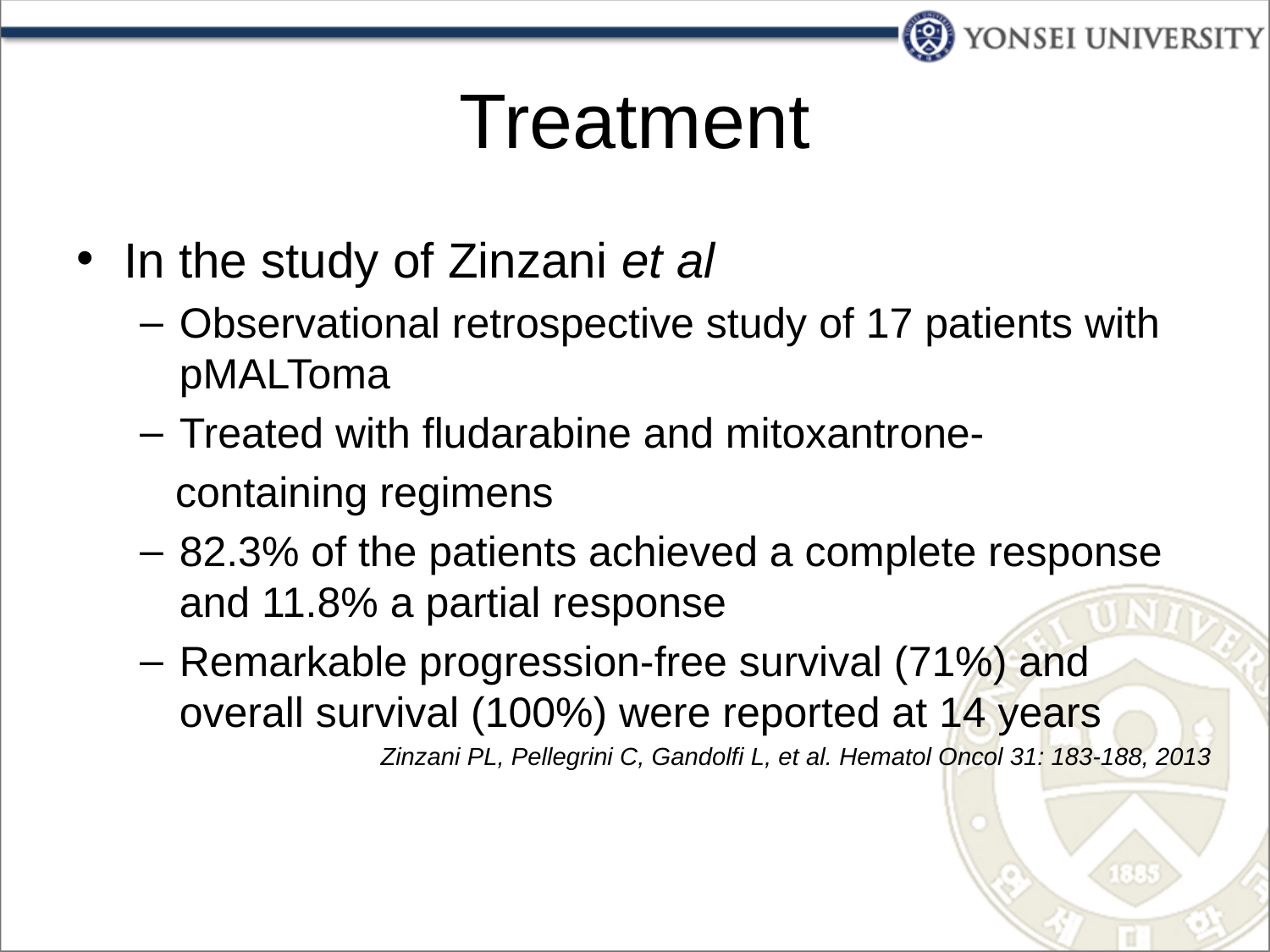

# Treatment
In the study of Zinzani et al
Observational retrospective study of 17 patients with pMALToma
Treated with fludarabine and mitoxantrone‑
   containing regimens
82.3% of the patients achieved a complete response and 11.8% a partial response
Remarkable progression‑free survival (71%) and overall survival (100%) were reported at 14 years
Zinzani PL, Pellegrini C, Gandolfi L, et al. Hematol Oncol 31: 183‑188, 2013